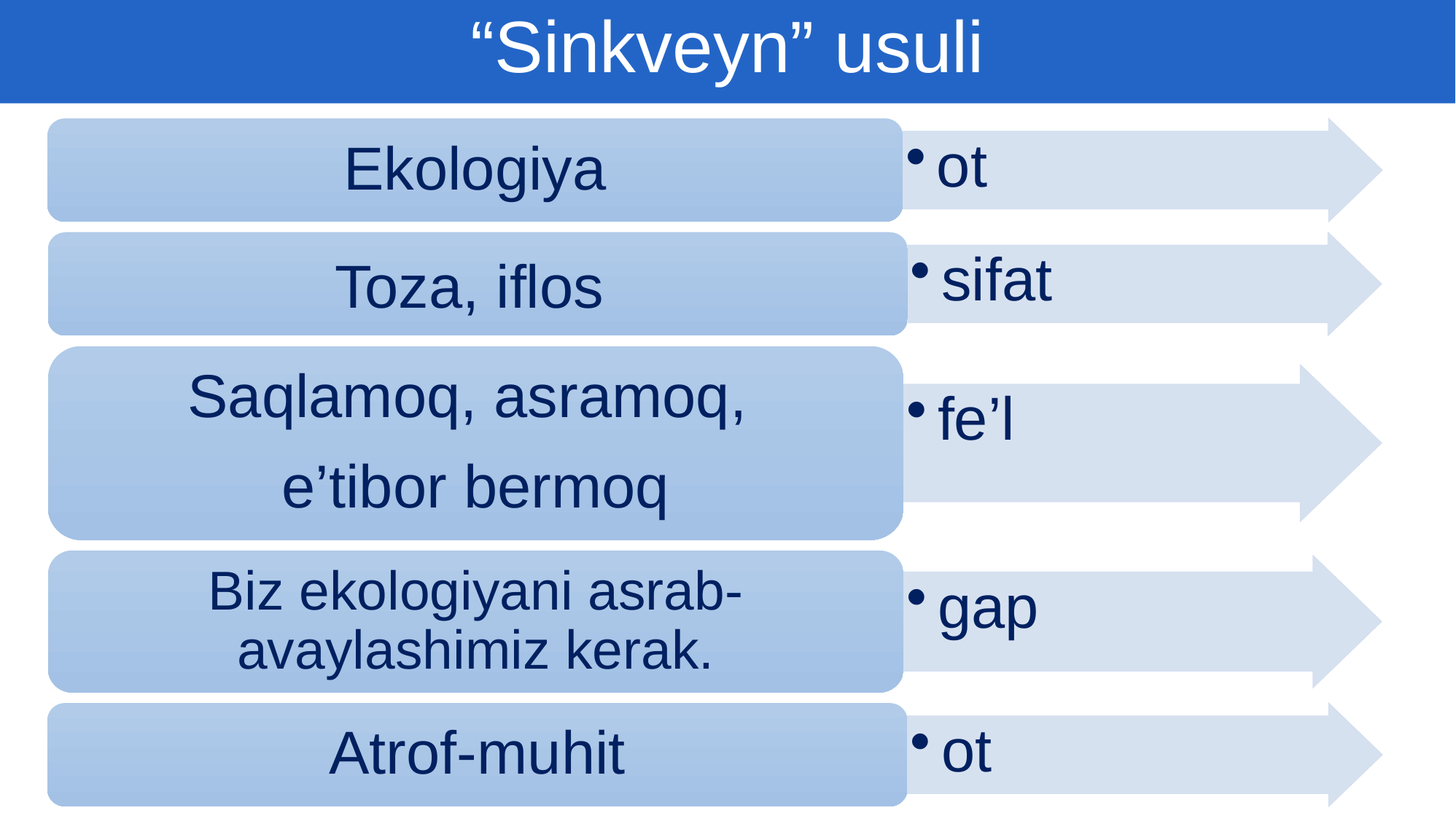

“Sinkveyn” usuli
Ekologiya
ot
Toza, iflos
sifat
Saqlamoq, asramoq,
e’tibor bermoq
fe’l
Biz ekologiyani asrab-avaylashimiz kerak.
gap
Atrof-muhit
ot